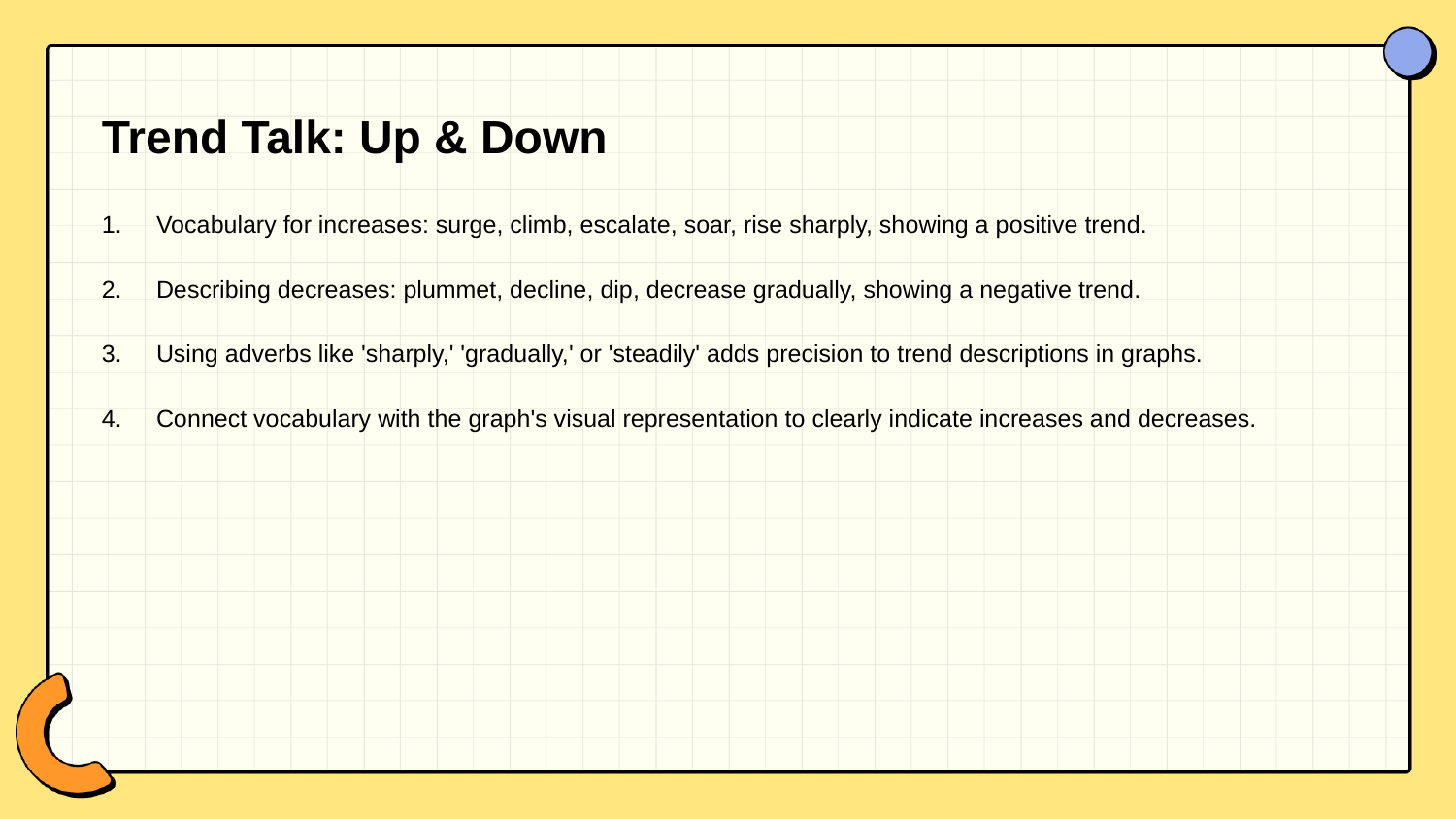

Trend Talk: Up & Down
Vocabulary for increases: surge, climb, escalate, soar, rise sharply, showing a positive trend.
Describing decreases: plummet, decline, dip, decrease gradually, showing a negative trend.
Using adverbs like 'sharply,' 'gradually,' or 'steadily' adds precision to trend descriptions in graphs.
Connect vocabulary with the graph's visual representation to clearly indicate increases and decreases.